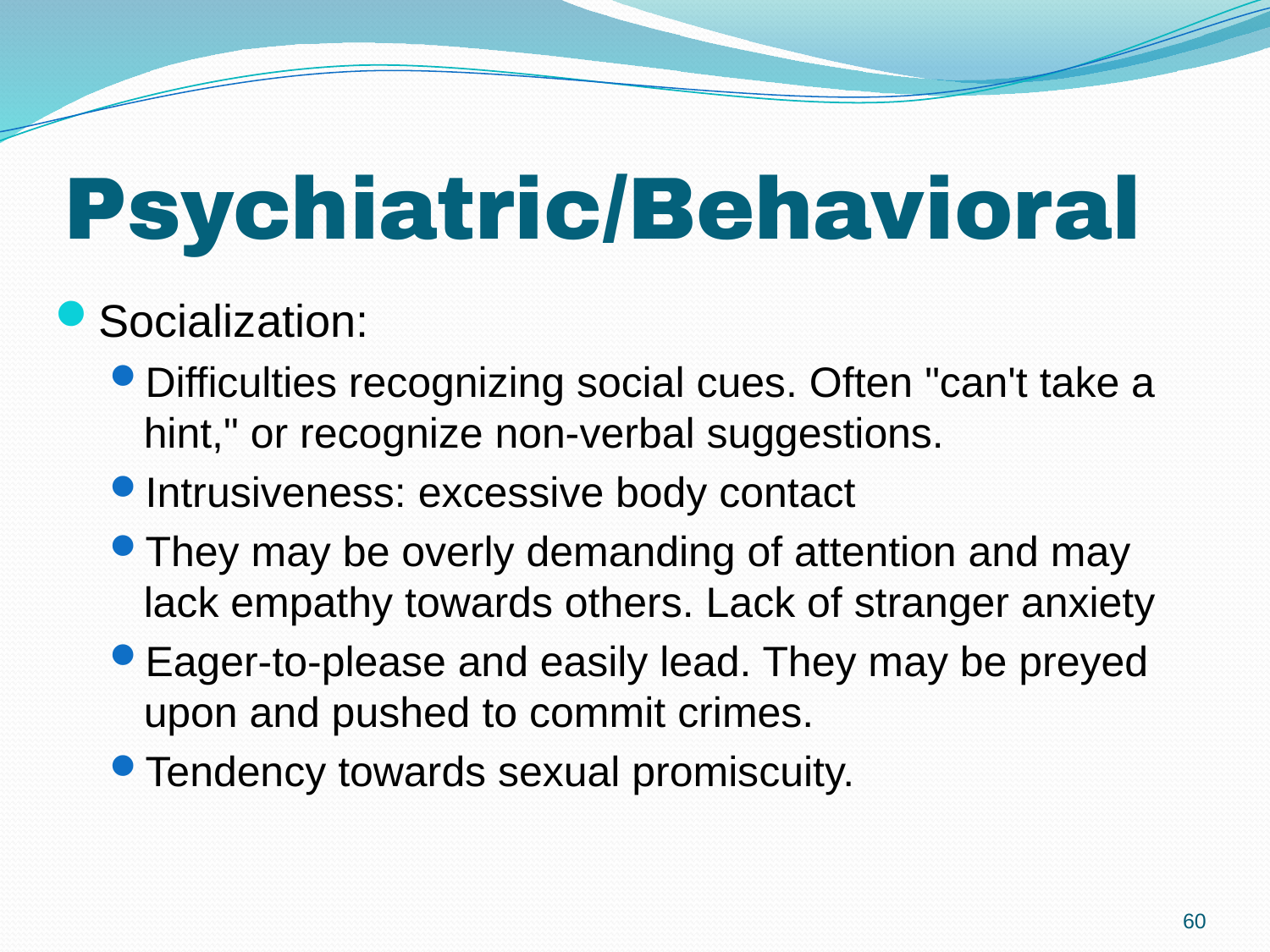

# Psychiatric/Behavioral
Socialization:
Difficulties recognizing social cues. Often "can't take a hint," or recognize non-verbal suggestions.
Intrusiveness: excessive body contact
They may be overly demanding of attention and may lack empathy towards others. Lack of stranger anxiety
Eager-to-please and easily lead. They may be preyed upon and pushed to commit crimes.
Tendency towards sexual promiscuity.

60